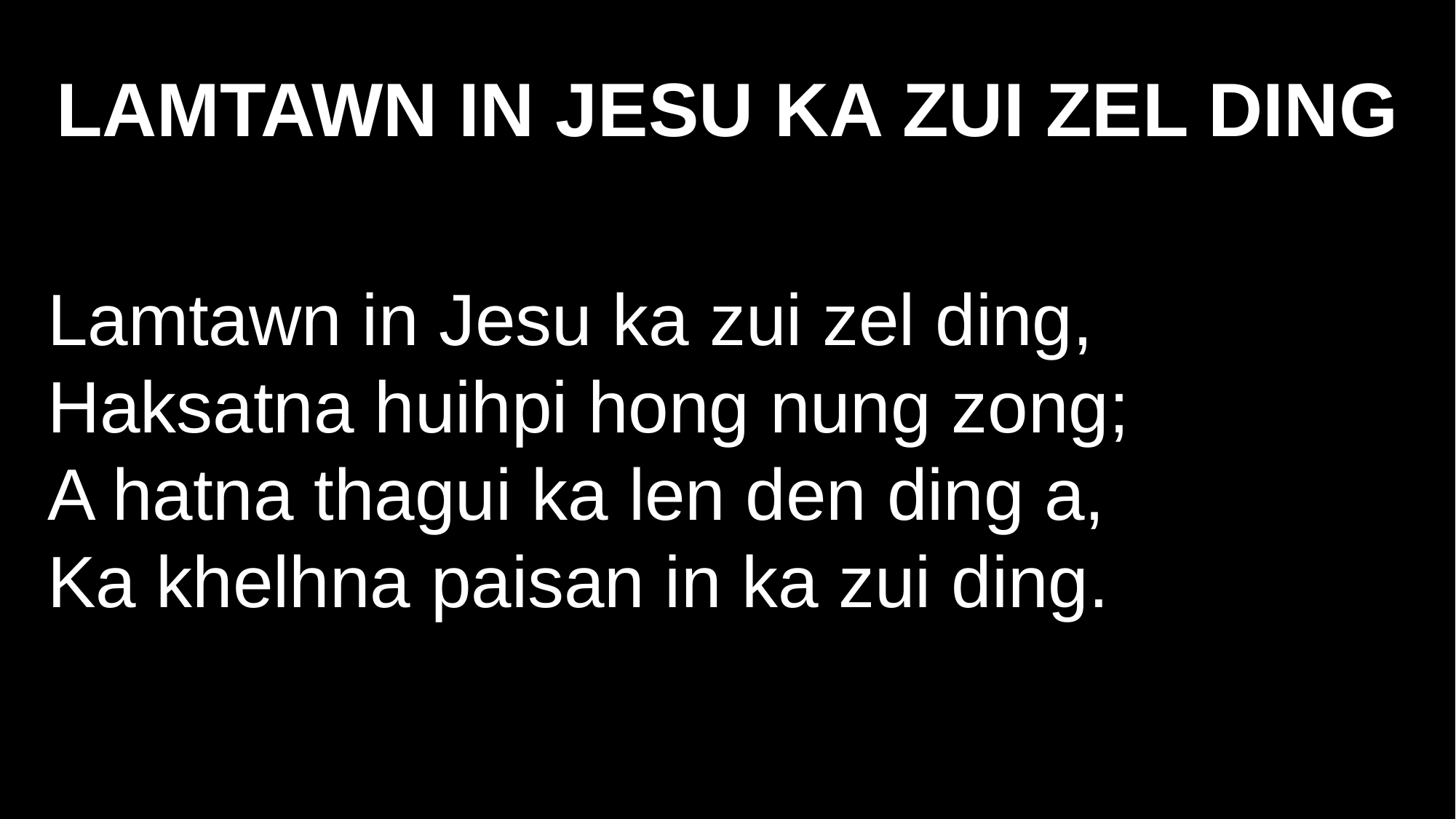

# LAMTAWN IN JESU KA ZUI ZEL DING
Lamtawn in Jesu ka zui zel ding,
Haksatna huihpi hong nung zong;
A hatna thagui ka len den ding a,
Ka khelhna paisan in ka zui ding.